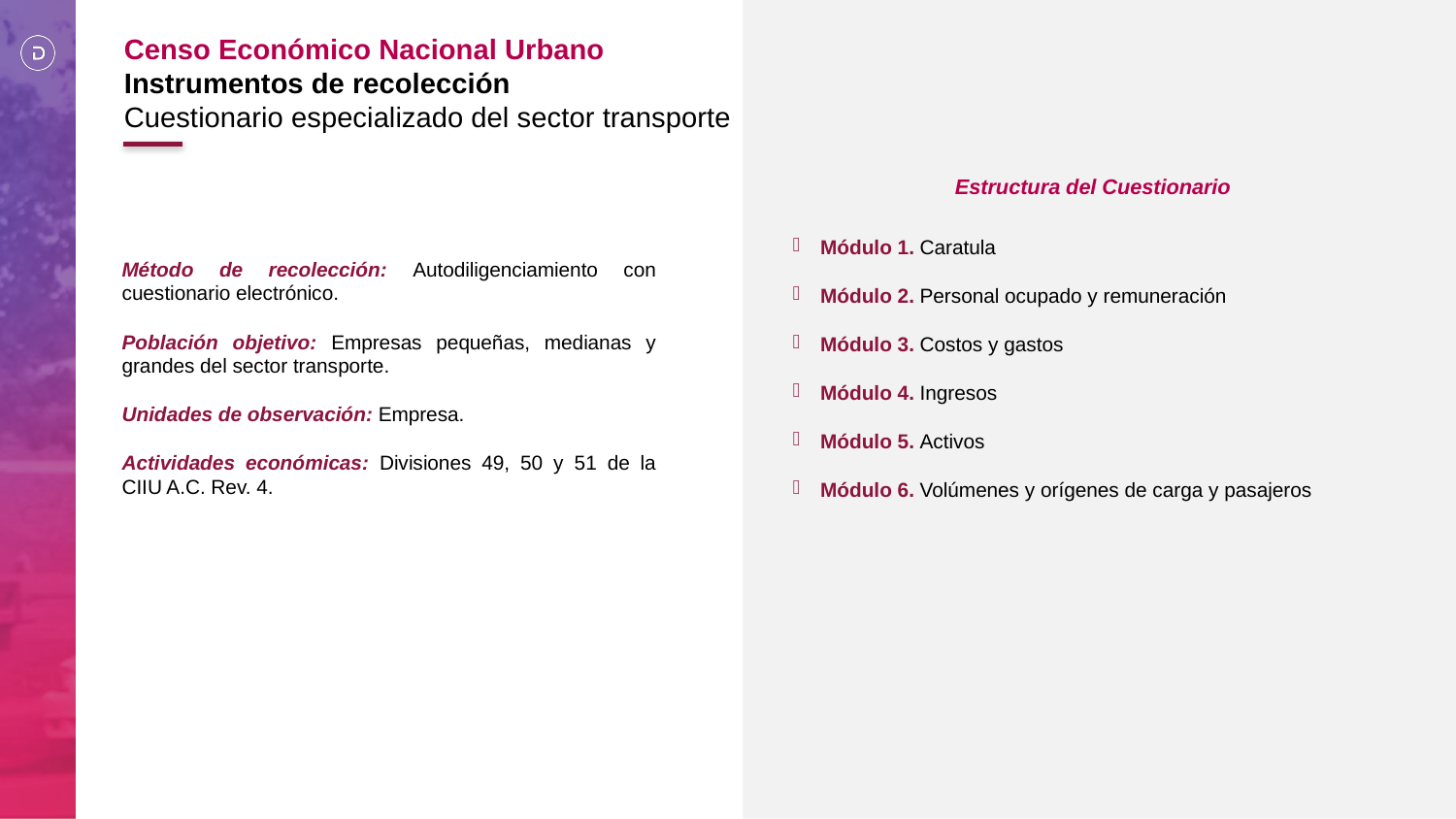

Censo Económico Nacional Urbano
Instrumentos de recolección
Cuestionario especializado del sector transporte
Estructura del Cuestionario
Módulo 1. Caratula

Módulo 2. Personal ocupado y remuneración

Módulo 3. Costos y gastos

Módulo 4. Ingresos

Módulo 5. Activos

Módulo 6. Volúmenes y orígenes de carga y pasajeros
Método de recolección: Autodiligenciamiento con cuestionario electrónico.

Población objetivo: Empresas pequeñas, medianas y grandes del sector transporte.

Unidades de observación: Empresa.

Actividades económicas: Divisiones 49, 50 y 51 de la CIIU A.C. Rev. 4.